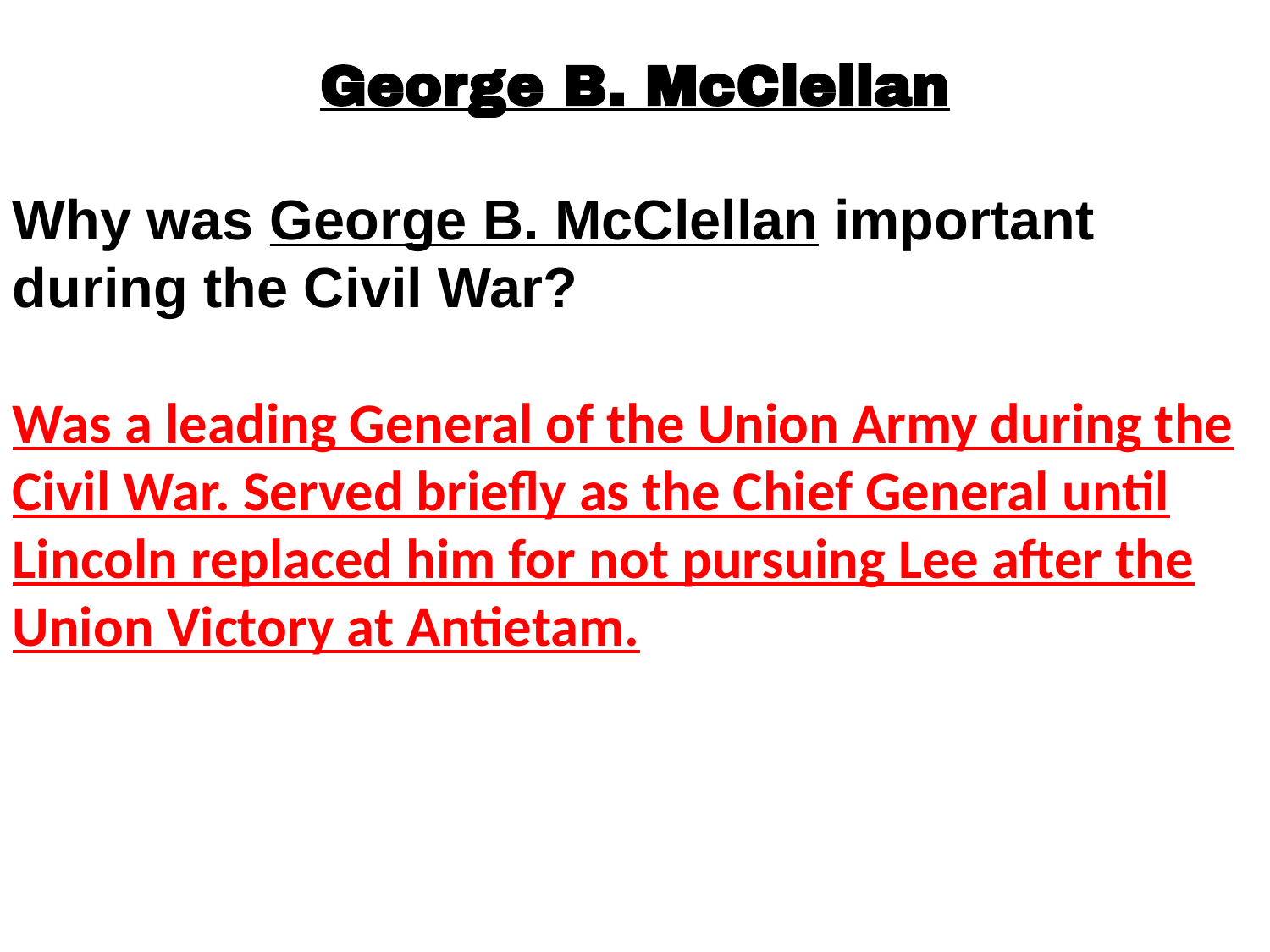

George B. McClellan

Why was George B. McClellan important during the Civil War?

Was a leading General of the Union Army during the Civil War. Served briefly as the Chief General until Lincoln replaced him for not pursuing Lee after the Union Victory at Antietam.